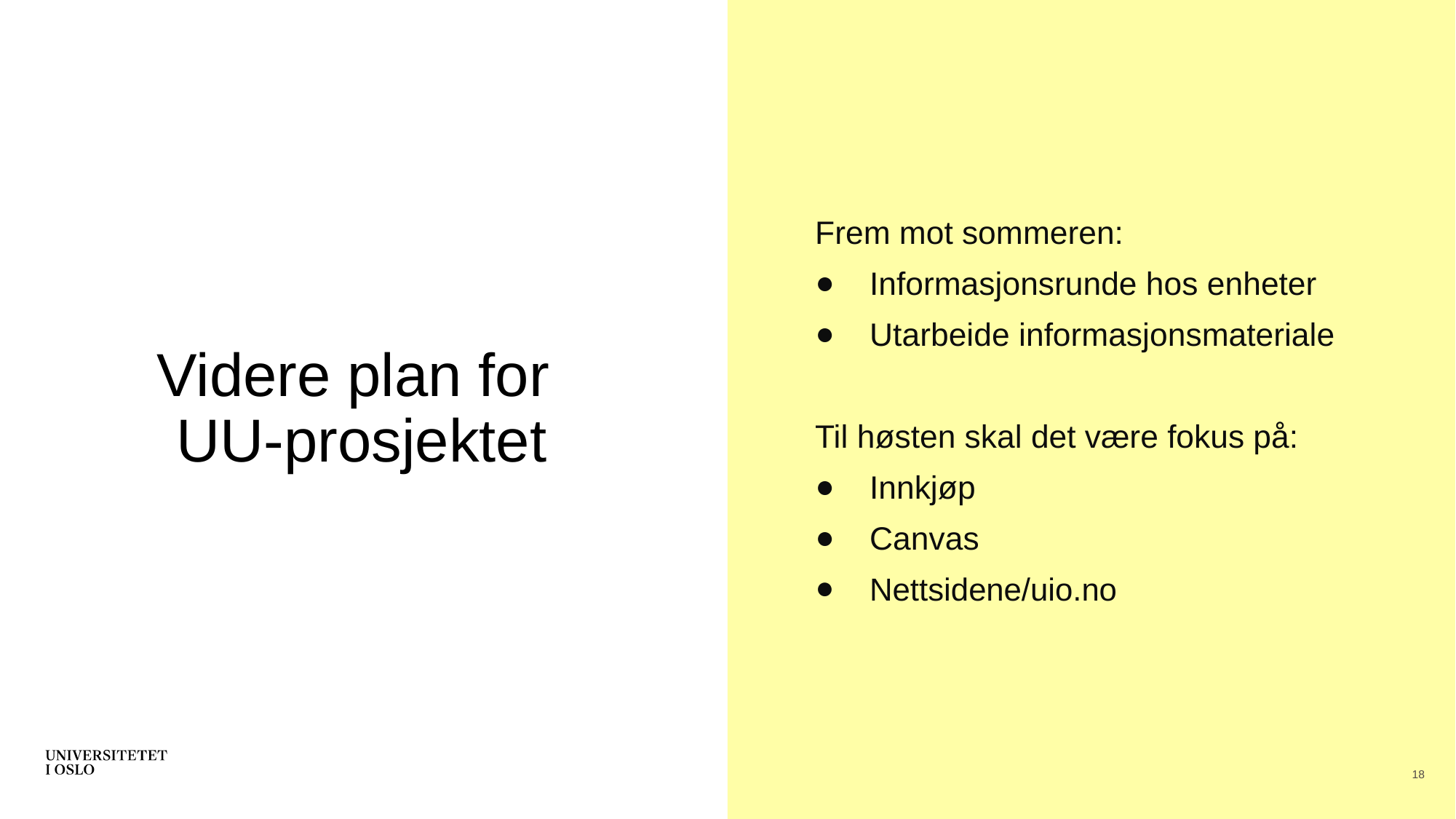

Frem mot sommeren:
Informasjonsrunde hos enheter
Utarbeide informasjonsmateriale

Til høsten skal det være fokus på:
Innkjøp
Canvas
Nettsidene/uio.no
# Videre plan for UU-prosjektet
18